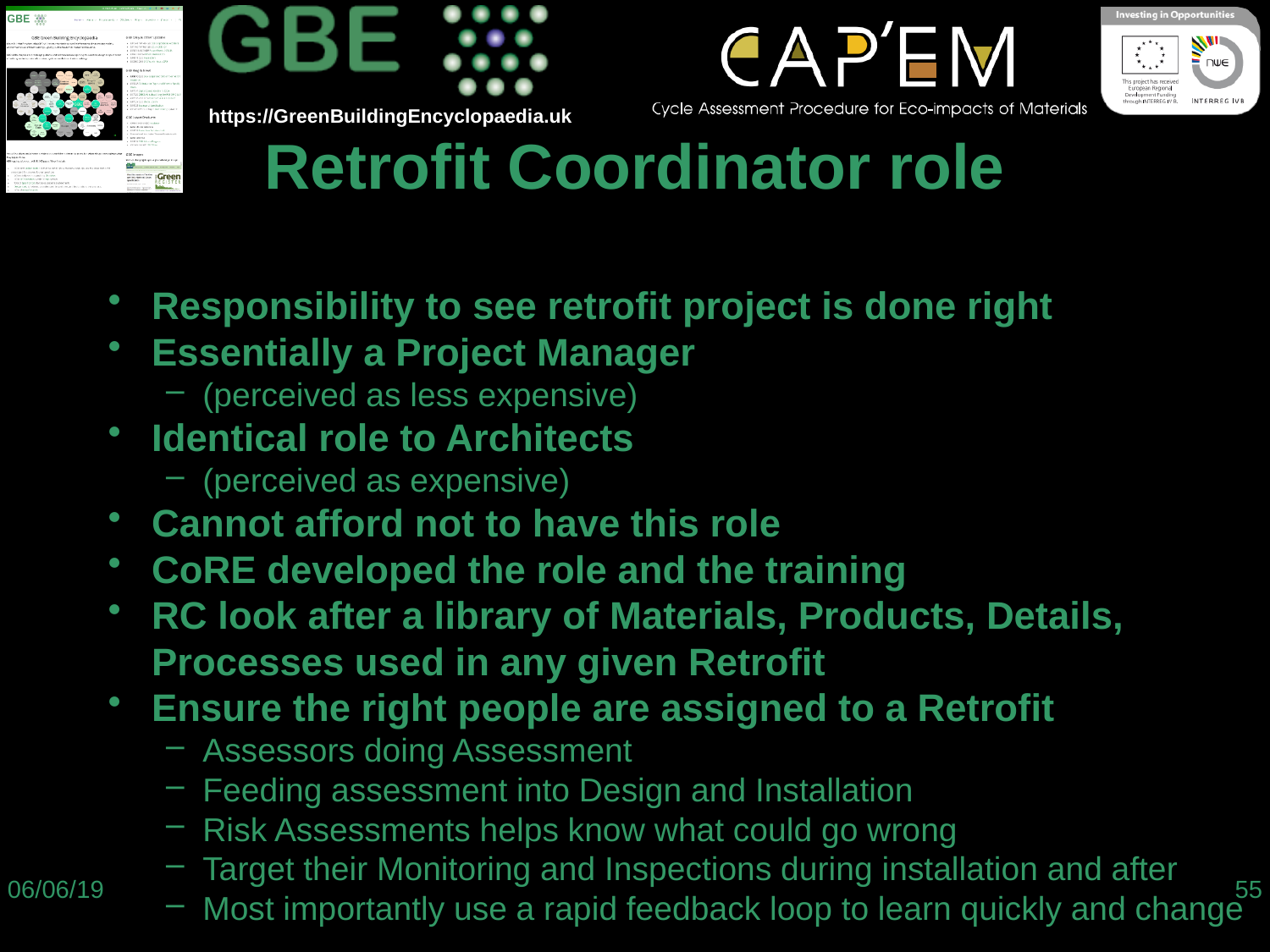

Retrofit Coordinator role
Responsibility to see retrofit project is done right
Essentially a Project Manager
(perceived as less expensive)
Identical role to Architects
(perceived as expensive)
Cannot afford not to have this role
CoRE developed the role and the training
RC look after a library of Materials, Products, Details, Processes used in any given Retrofit
Ensure the right people are assigned to a Retrofit
Assessors doing Assessment
Feeding assessment into Design and Installation
Risk Assessments helps know what could go wrong
Target their Monitoring and Inspections during installation and after
Most importantly use a rapid feedback loop to learn quickly and change
06/06/19
55